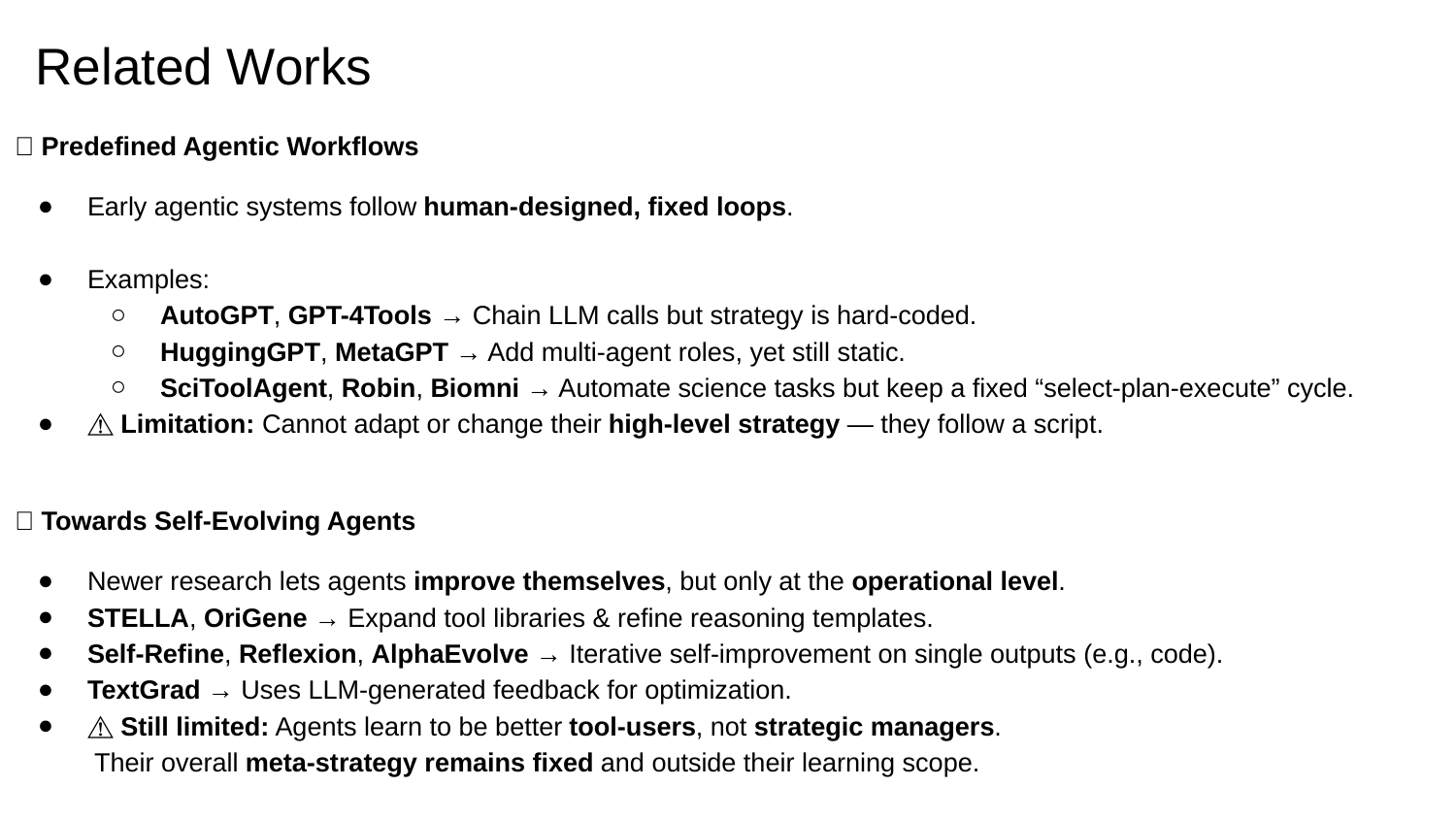

# Related Works
🧰 Predefined Agentic Workflows
Early agentic systems follow human-designed, fixed loops.
Examples:
AutoGPT, GPT-4Tools → Chain LLM calls but strategy is hard-coded.
HuggingGPT, MetaGPT → Add multi-agent roles, yet still static.
SciToolAgent, Robin, Biomni → Automate science tasks but keep a fixed “select-plan-execute” cycle.
⚠️ Limitation: Cannot adapt or change their high-level strategy — they follow a script.
🧬 Towards Self-Evolving Agents
Newer research lets agents improve themselves, but only at the operational level.
STELLA, OriGene → Expand tool libraries & refine reasoning templates.
Self-Refine, Reflexion, AlphaEvolve → Iterative self-improvement on single outputs (e.g., code).
TextGrad → Uses LLM-generated feedback for optimization.
⚠️ Still limited: Agents learn to be better tool-users, not strategic managers.
 Their overall meta-strategy remains fixed and outside their learning scope.